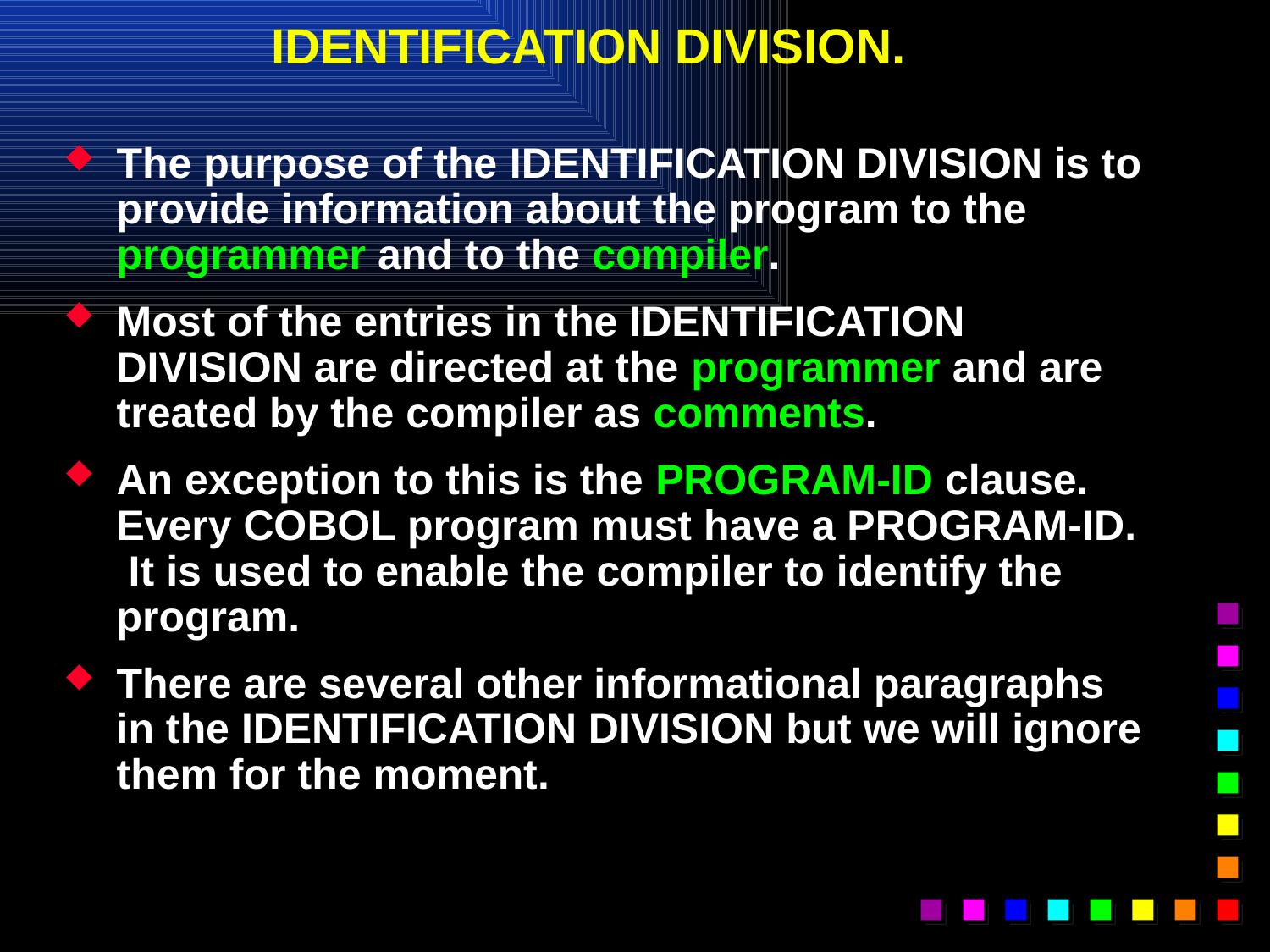

# IDENTIFICATION DIVISION.
The purpose of the IDENTIFICATION DIVISION is to provide information about the program to the programmer and to the compiler.
Most of the entries in the IDENTIFICATION DIVISION are directed at the programmer and are treated by the compiler as comments.
An exception to this is the PROGRAM-ID clause.  Every COBOL program must have a PROGRAM-ID.   It is used to enable the compiler to identify the program.
There are several other informational paragraphs in the IDENTIFICATION DIVISION but we will ignore them for the moment.